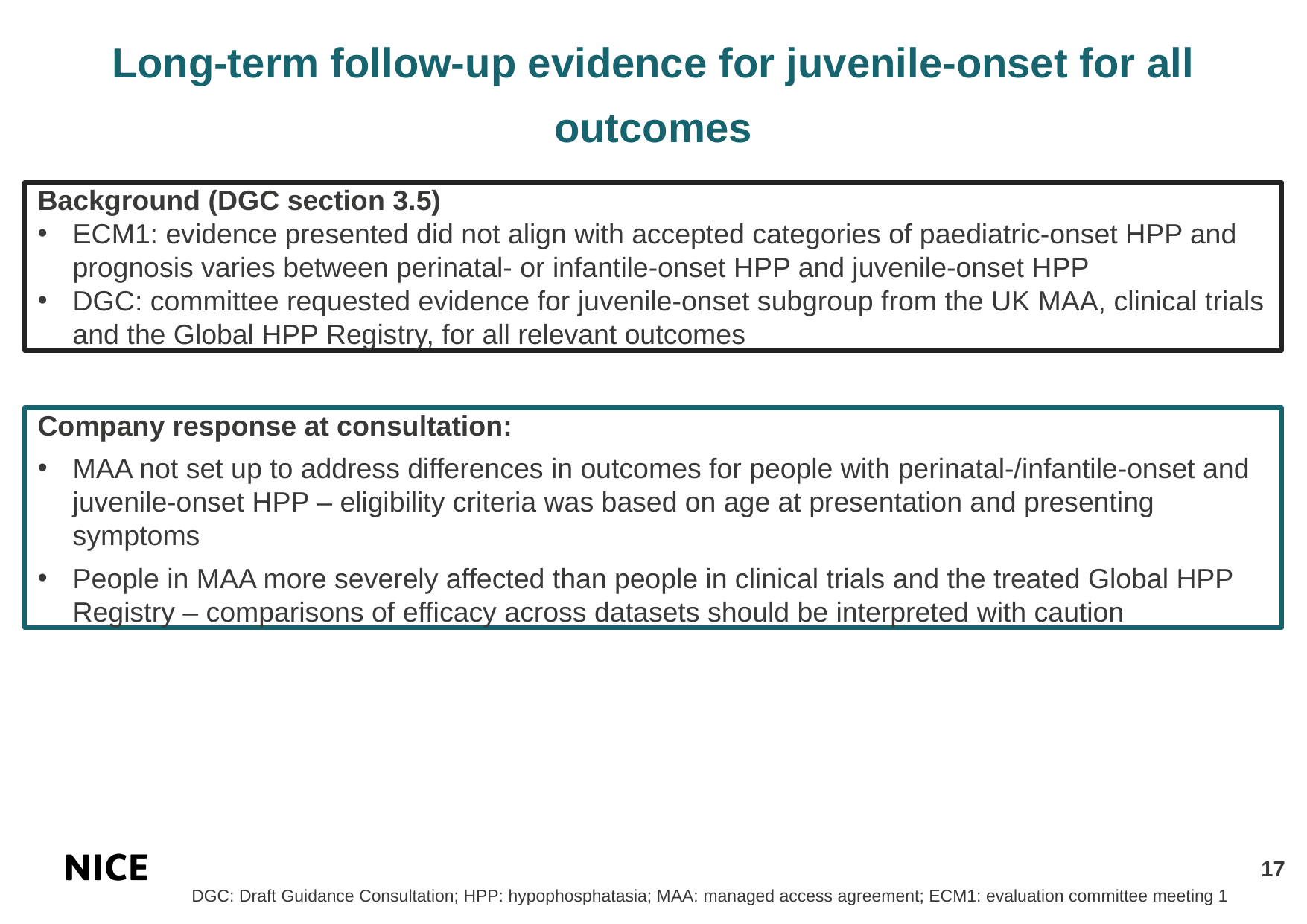

# Long-term follow-up evidence for juvenile-onset for all outcomes
Background (DGC section 3.5)
ECM1: evidence presented did not align with accepted categories of paediatric-onset HPP and prognosis varies between perinatal- or infantile-onset HPP and juvenile-onset HPP
DGC: committee requested evidence for juvenile-onset subgroup from the UK MAA, clinical trials and the Global HPP Registry, for all relevant outcomes
Company response at consultation:
MAA not set up to address differences in outcomes for people with perinatal-/infantile-onset and juvenile-onset HPP – eligibility criteria was based on age at presentation and presenting symptoms
People in MAA more severely affected than people in clinical trials and the treated Global HPP Registry – comparisons of efficacy across datasets should be interpreted with caution
17
DGC: Draft Guidance Consultation; HPP: hypophosphatasia; MAA: managed access agreement; ECM1: evaluation committee meeting 1